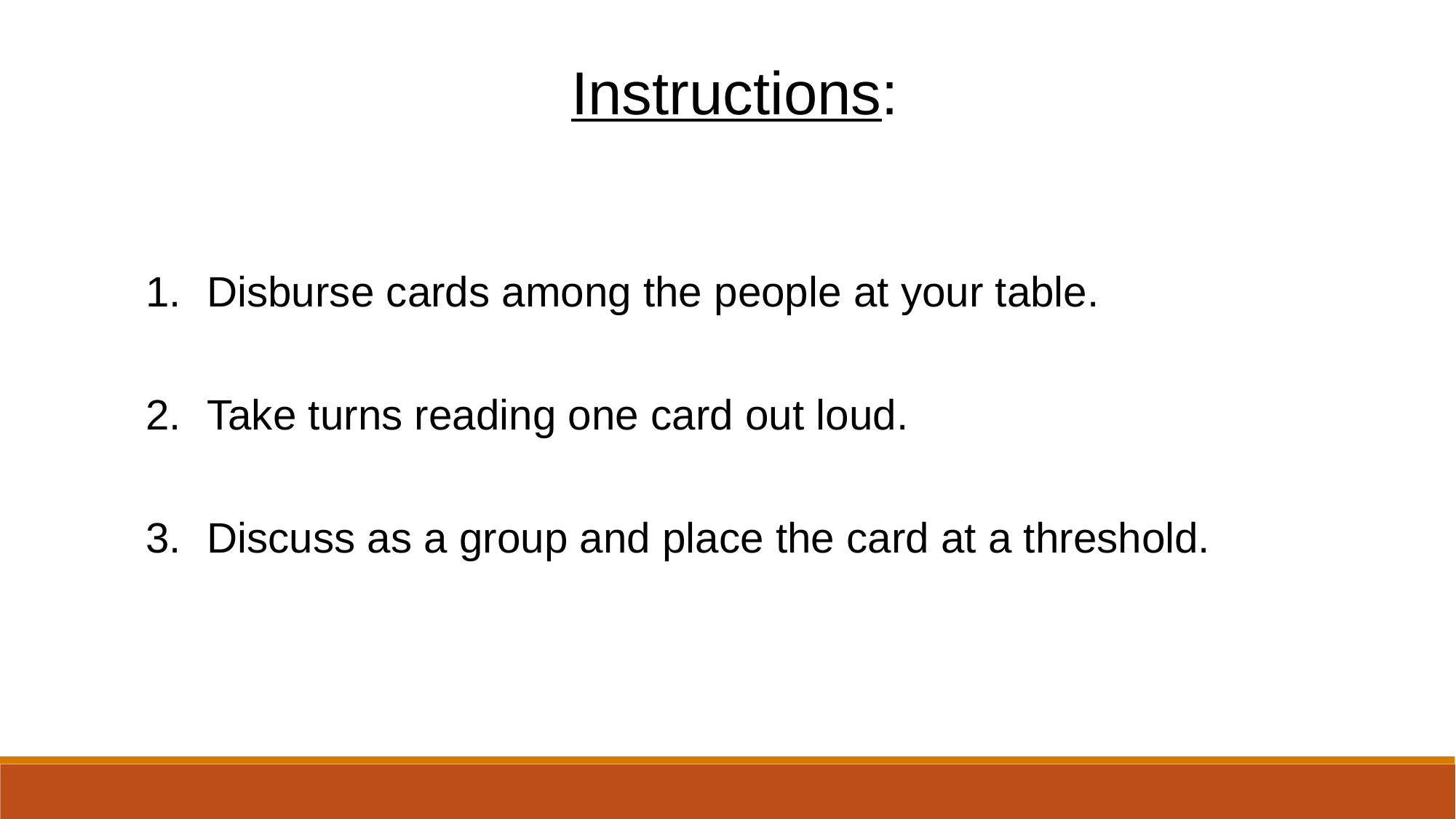

Instructions:

Disburse cards among the people at your table.
Take turns reading one card out loud.
Discuss as a group and place the card at a threshold.